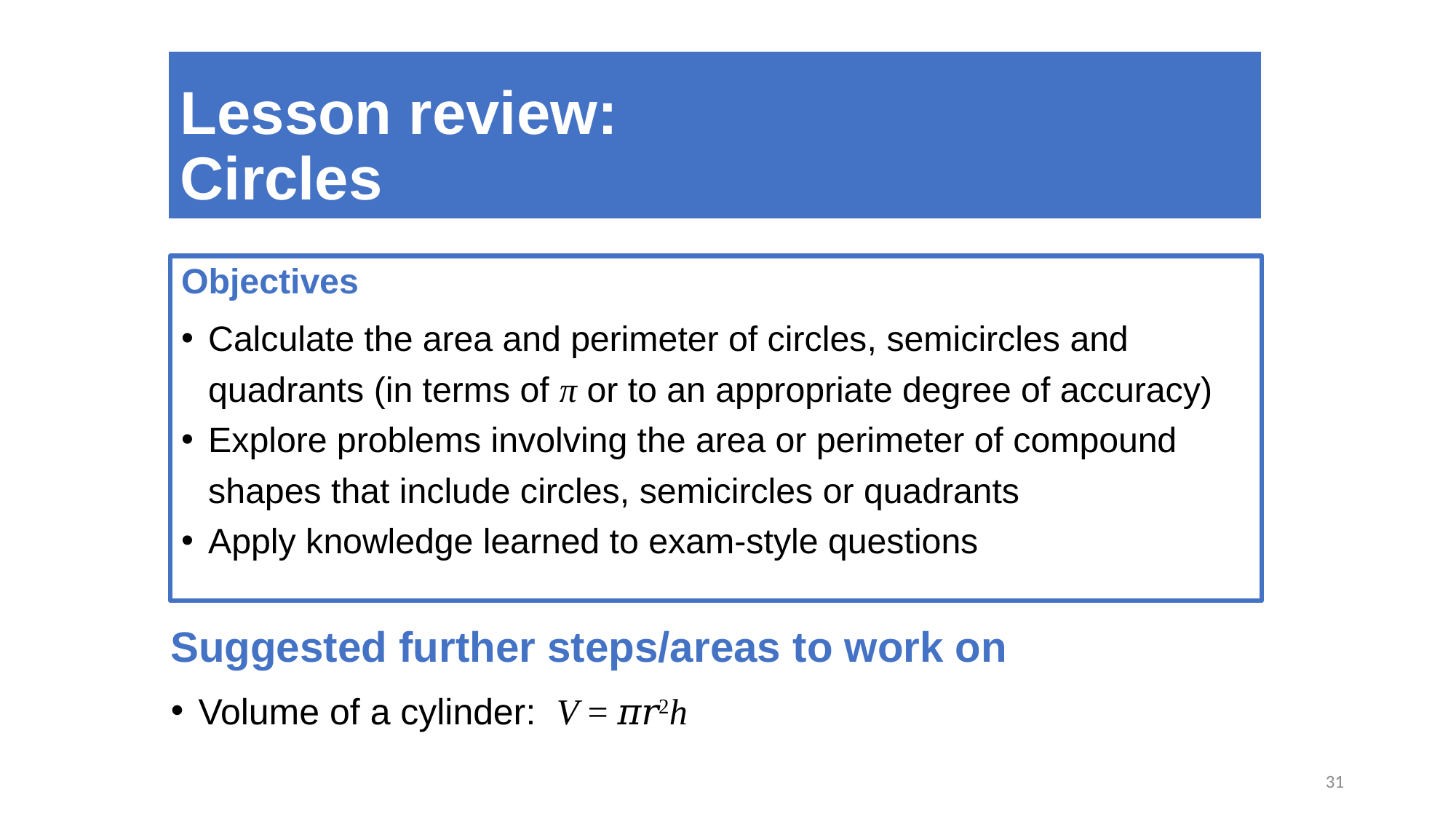

# Lesson review: Circles
Objectives
Calculate the area and perimeter of circles, semicircles and quadrants (in terms of π or to an appropriate degree of accuracy)
Explore problems involving the area or perimeter of compound shapes that include circles, semicircles or quadrants
Apply knowledge learned to exam-style questions

Suggested further steps/areas to work on
Volume of a cylinder:  V = 𝜋𝑟2h
31